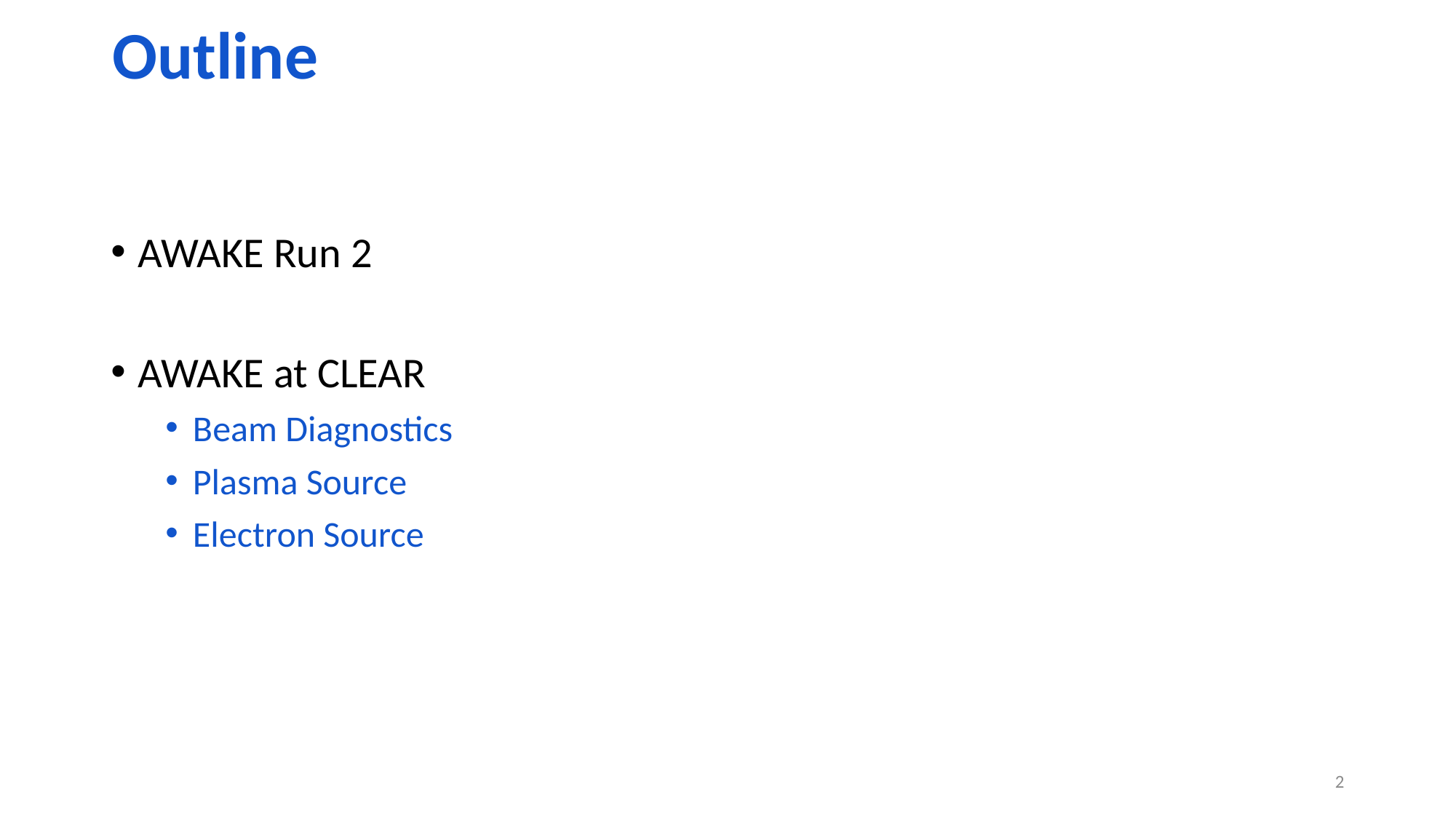

# Outline
AWAKE Run 2

AWAKE at CLEAR
Beam Diagnostics
Plasma Source
Electron Source

2